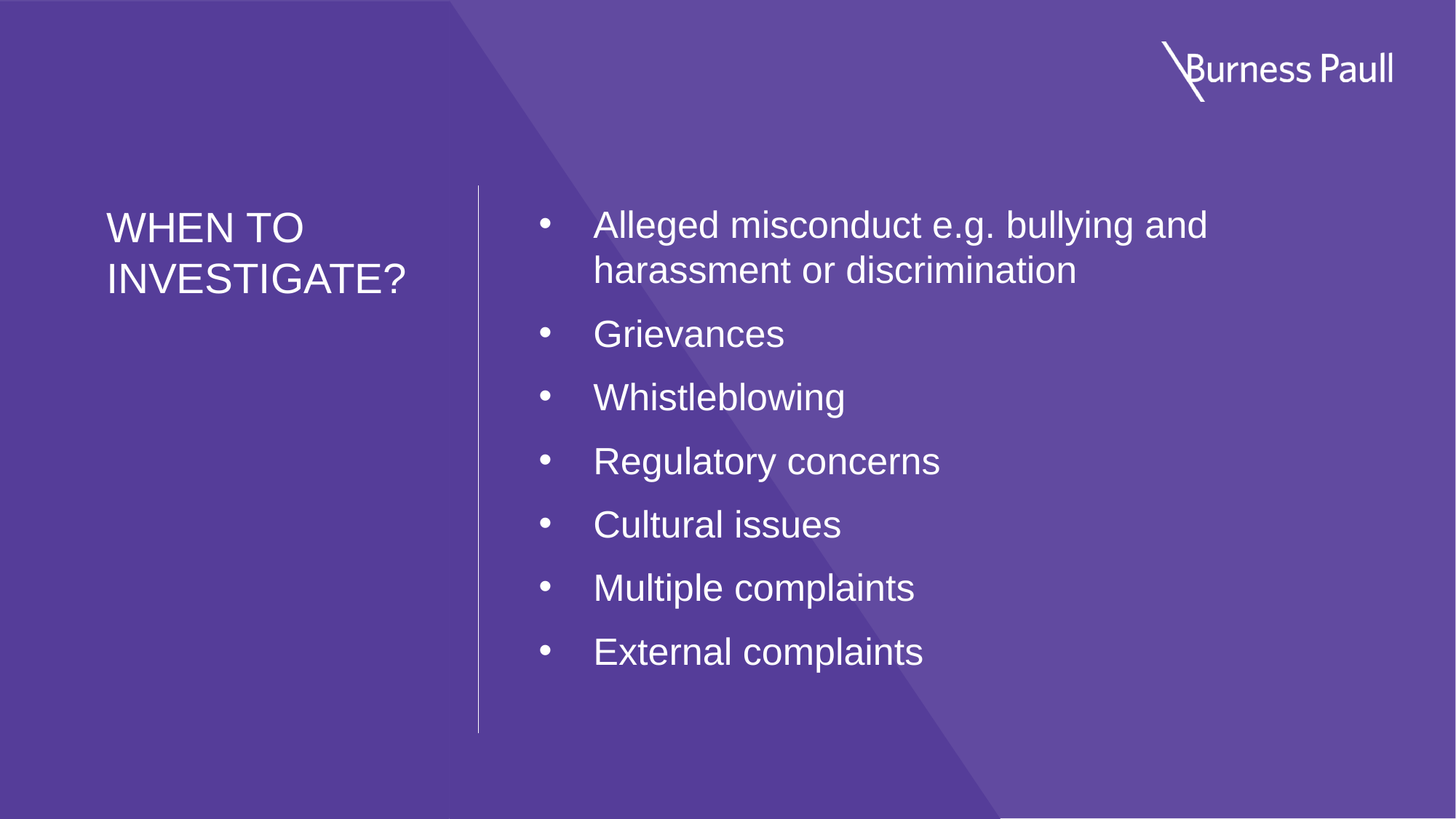

When to investigate?
Alleged misconduct e.g. bullying and harassment or discrimination
Grievances
Whistleblowing
Regulatory concerns
Cultural issues
Multiple complaints
External complaints